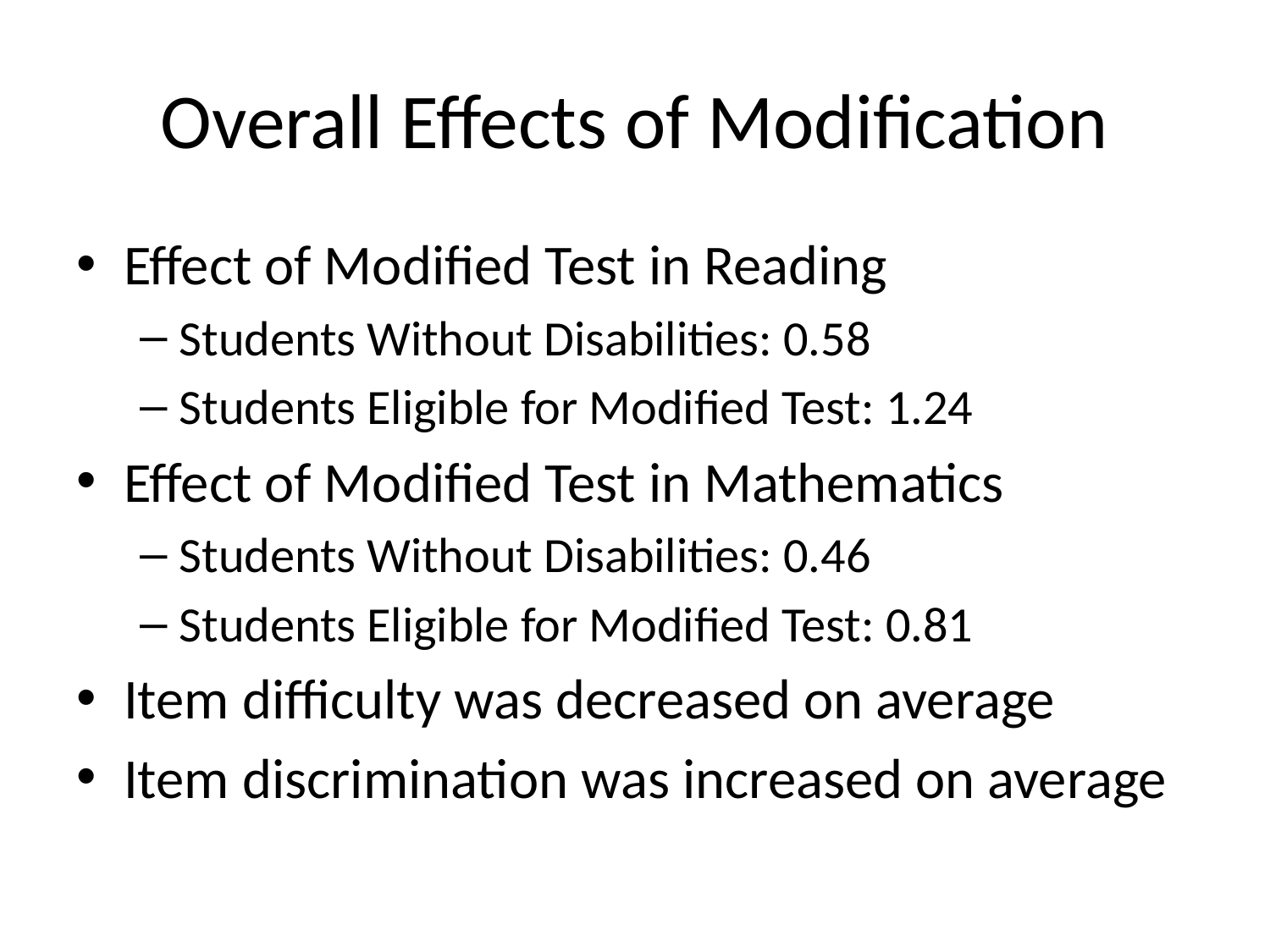

# Overall Effects of Modification
Effect of Modified Test in Reading
Students Without Disabilities: 0.58
Students Eligible for Modified Test: 1.24
Effect of Modified Test in Mathematics
Students Without Disabilities: 0.46
Students Eligible for Modified Test: 0.81
Item difficulty was decreased on average
Item discrimination was increased on average